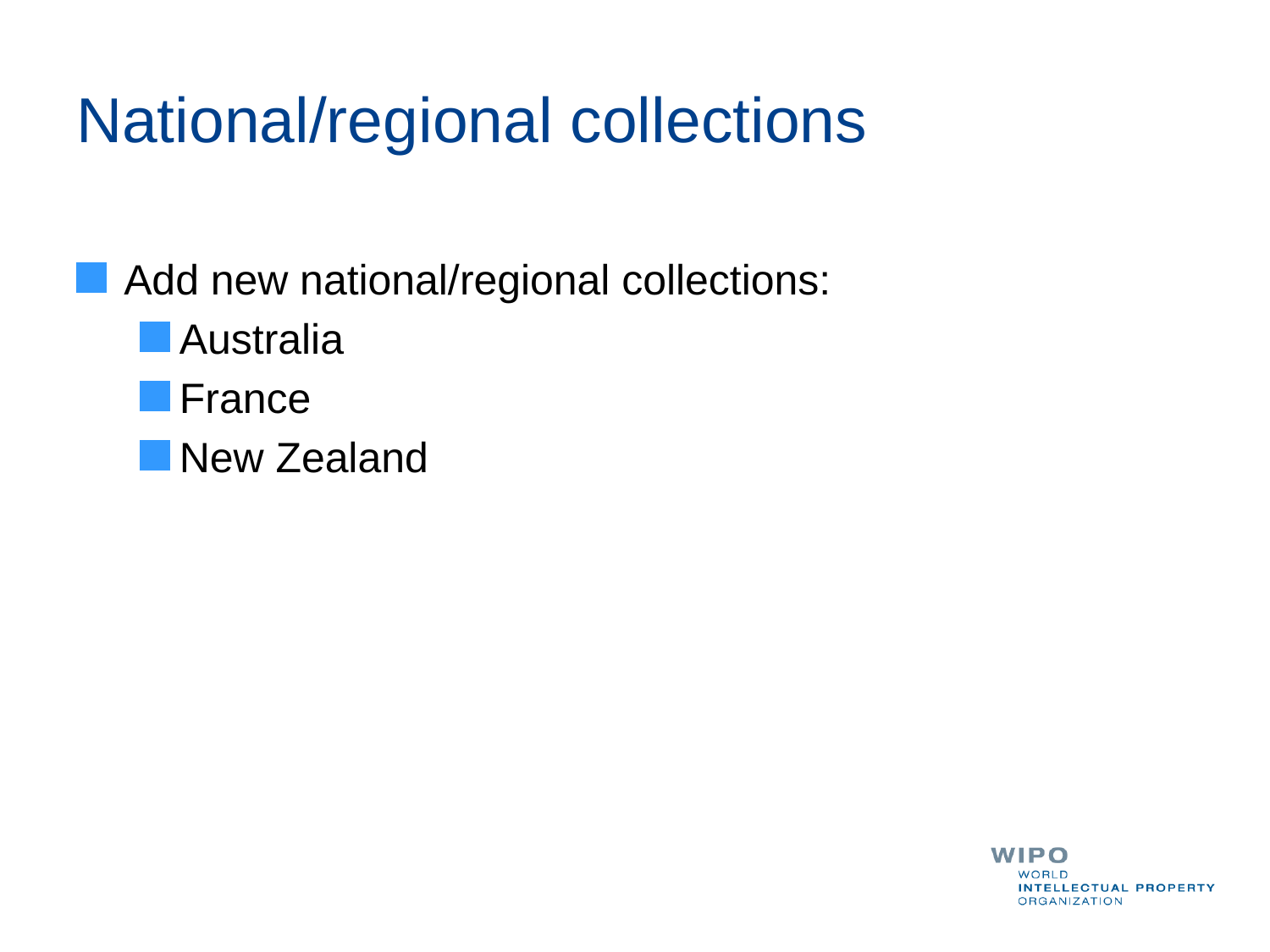

# National/regional collections
Add new national/regional collections:
Australia
France
New Zealand